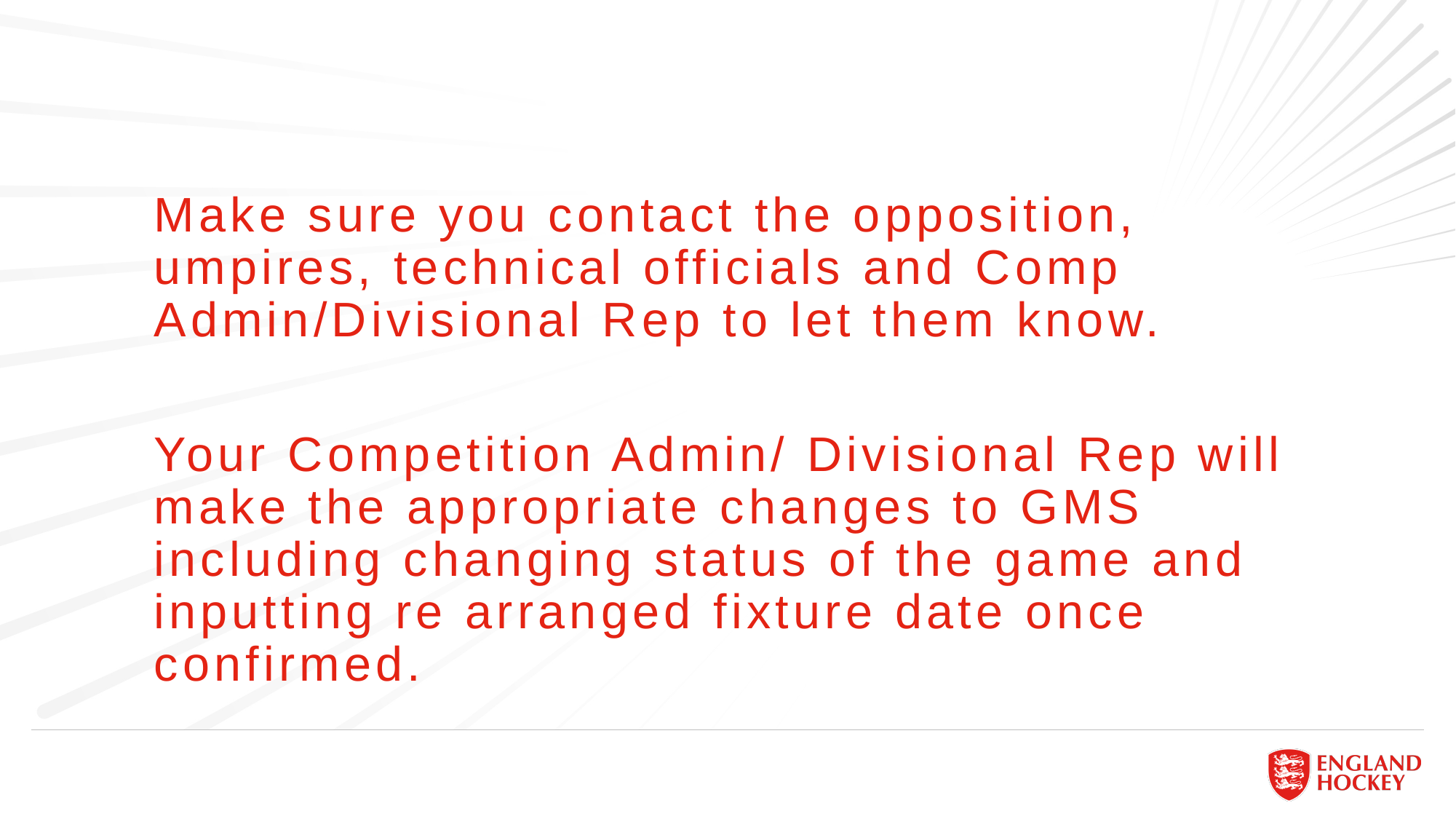

Make sure you contact the opposition, umpires, technical officials and Comp Admin/Divisional Rep to let them know.

Your Competition Admin/ Divisional Rep will make the appropriate changes to GMS including changing status of the game and inputting re arranged fixture date once confirmed.